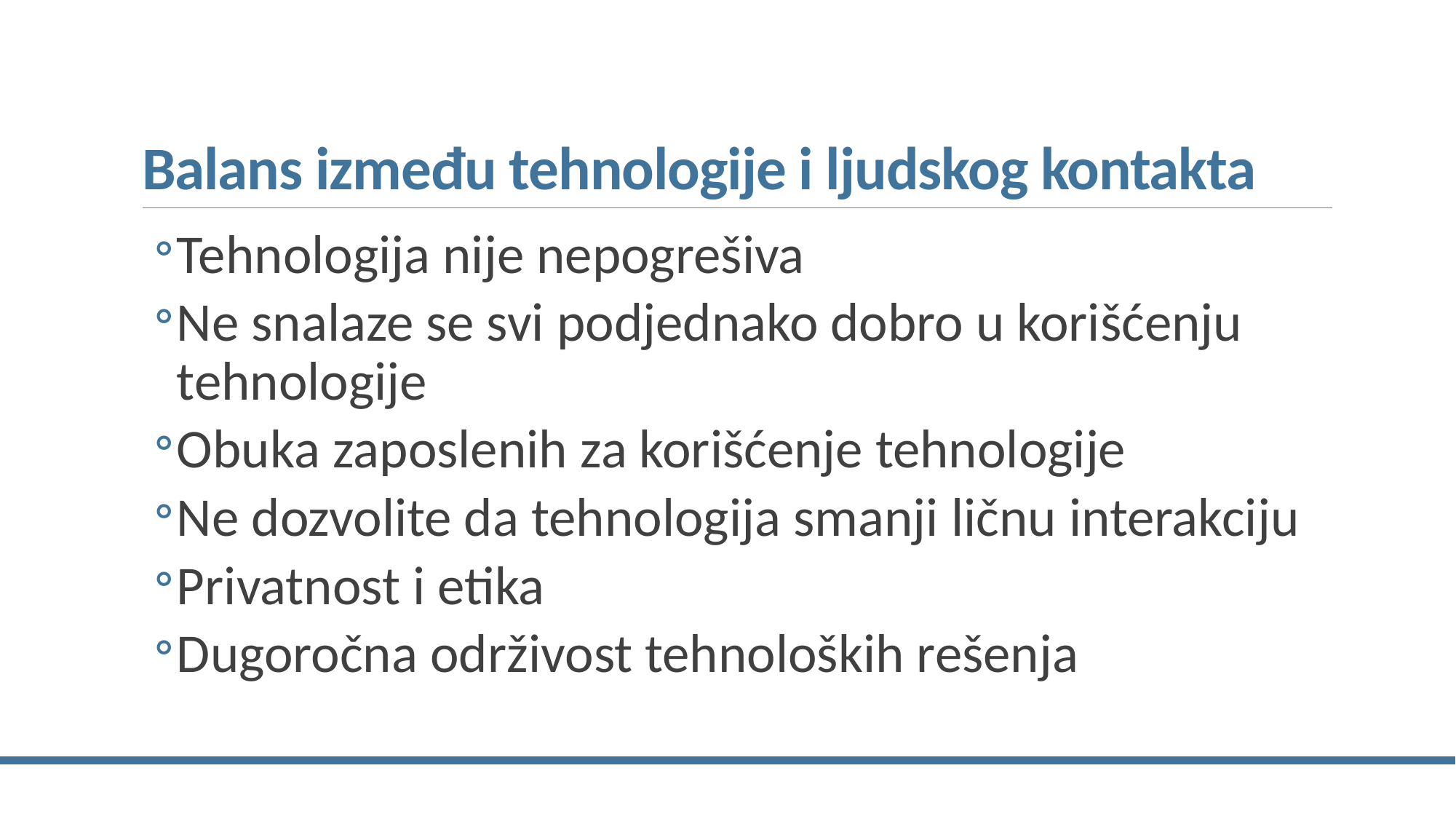

# Balans između tehnologije i ljudskog kontakta
Tehnologija nije nepogrešiva
Ne snalaze se svi podjednako dobro u korišćenju tehnologije
Obuka zaposlenih za korišćenje tehnologije
Ne dozvolite da tehnologija smanji ličnu interakciju
Privatnost i etika
Dugoročna održivost tehnoloških rešenja